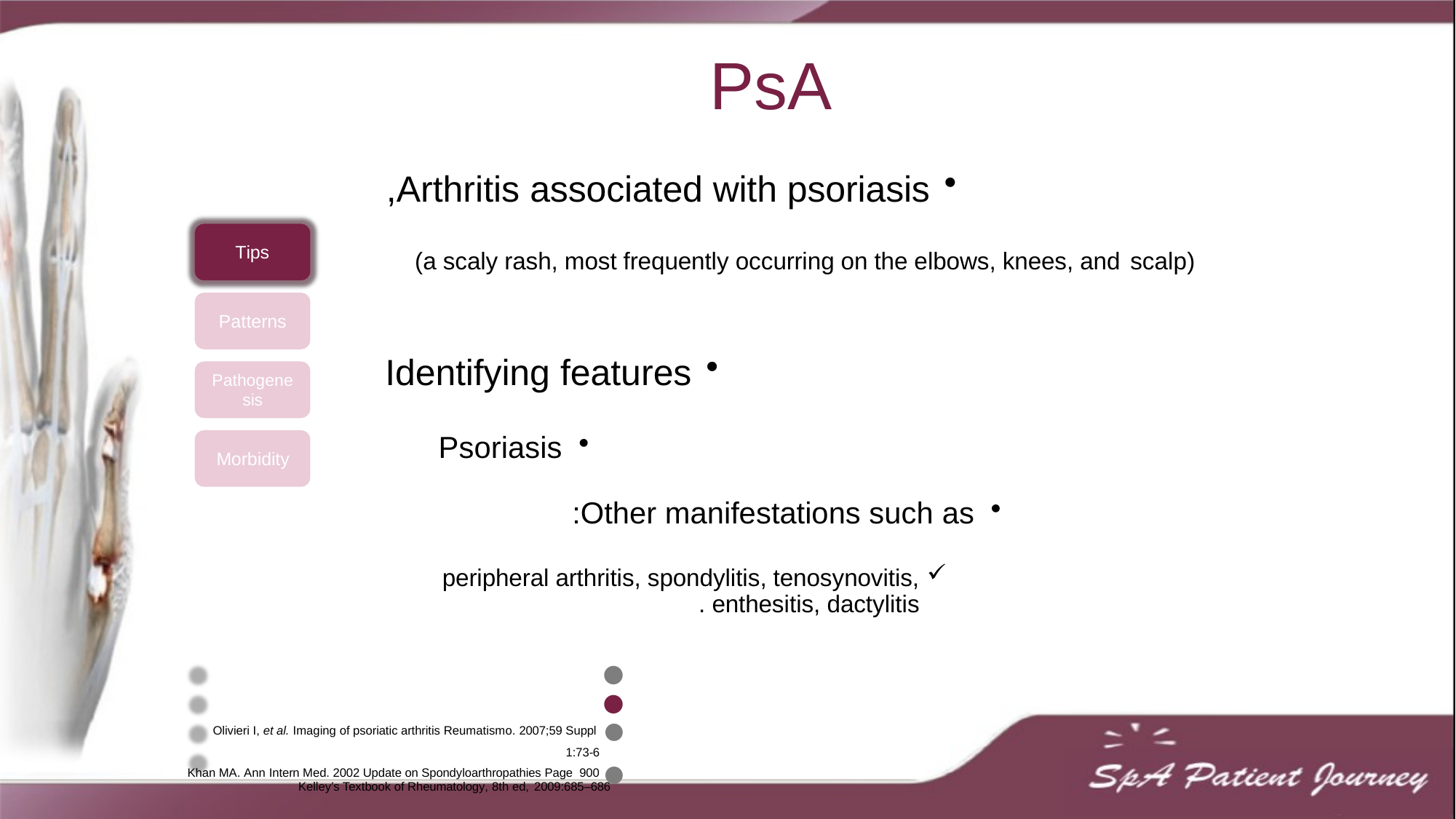

# PsA
Arthritis associated with psoriasis,

Tips
(a scaly rash, most frequently occurring on the elbows, knees, and scalp)

Patterns
Identifying features

Pathogene
sis
Psoriasis

Morbidity
Other manifestations such as:

peripheral arthritis, spondylitis, tenosynovitis,  enthesitis, dactylitis.

●
●
Olivieri I, et al. Imaging of psoriatic arthritis Reumatismo. 2007;59 Suppl  1:73-6
Khan MA. Ann Intern Med. 2002 Update on Spondyloarthropathies Page  900
Kelley’s Textbook of Rheumatology, 8th ed, 2009:685–686